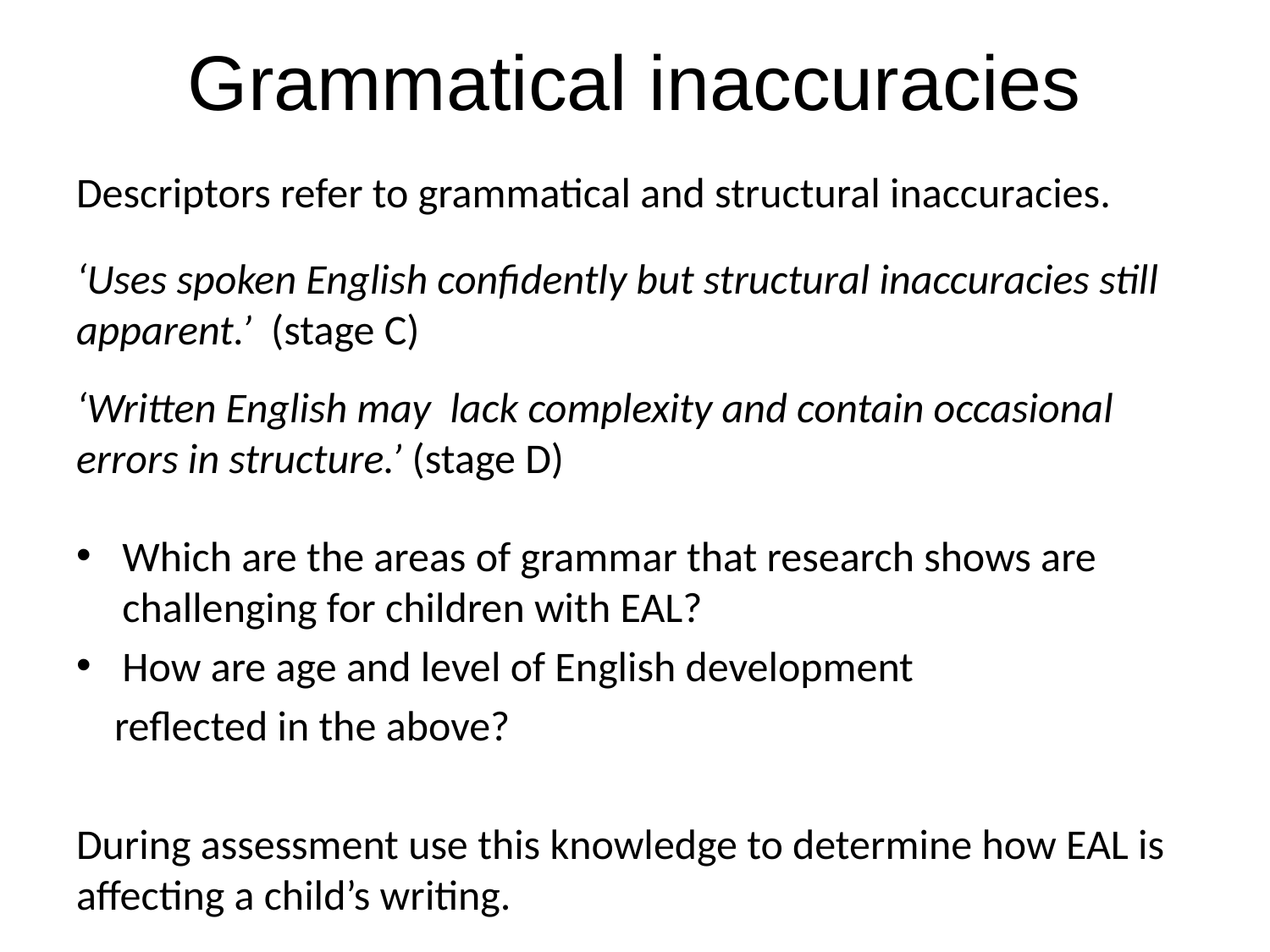

# Grammatical inaccuracies
Descriptors refer to grammatical and structural inaccuracies.

‘Uses spoken English confidently but structural inaccuracies still apparent.’  (stage C)

‘Written English may  lack complexity and contain occasional errors in structure.’ (stage D)

Which are the areas of grammar that research shows are challenging for children with EAL?
How are age and level of English development
    reflected in the above?

During assessment use this knowledge to determine how EAL is affecting a child’s writing.